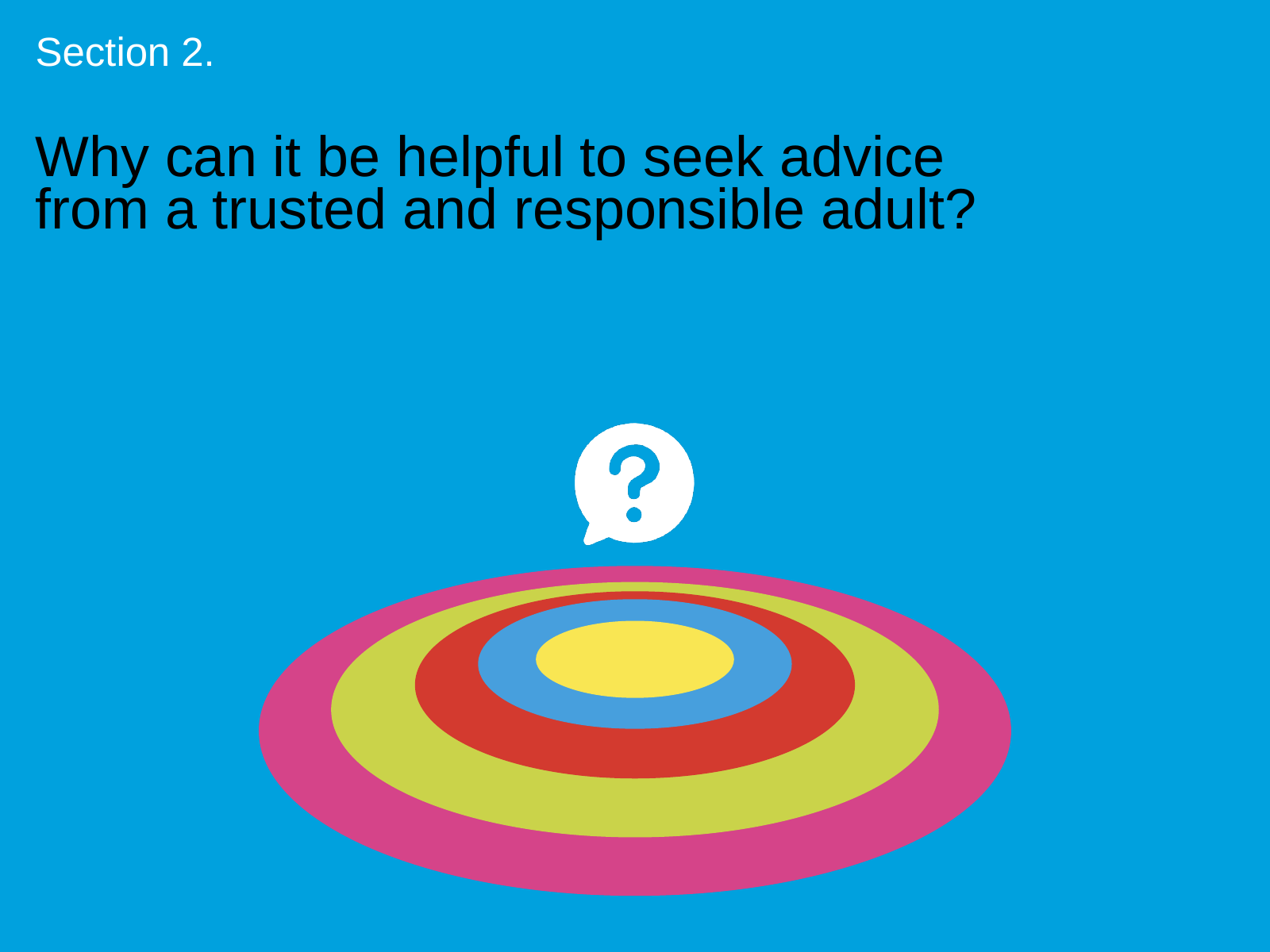

Section 2.
Why can it be helpful to seek advice from a trusted and responsible adult?